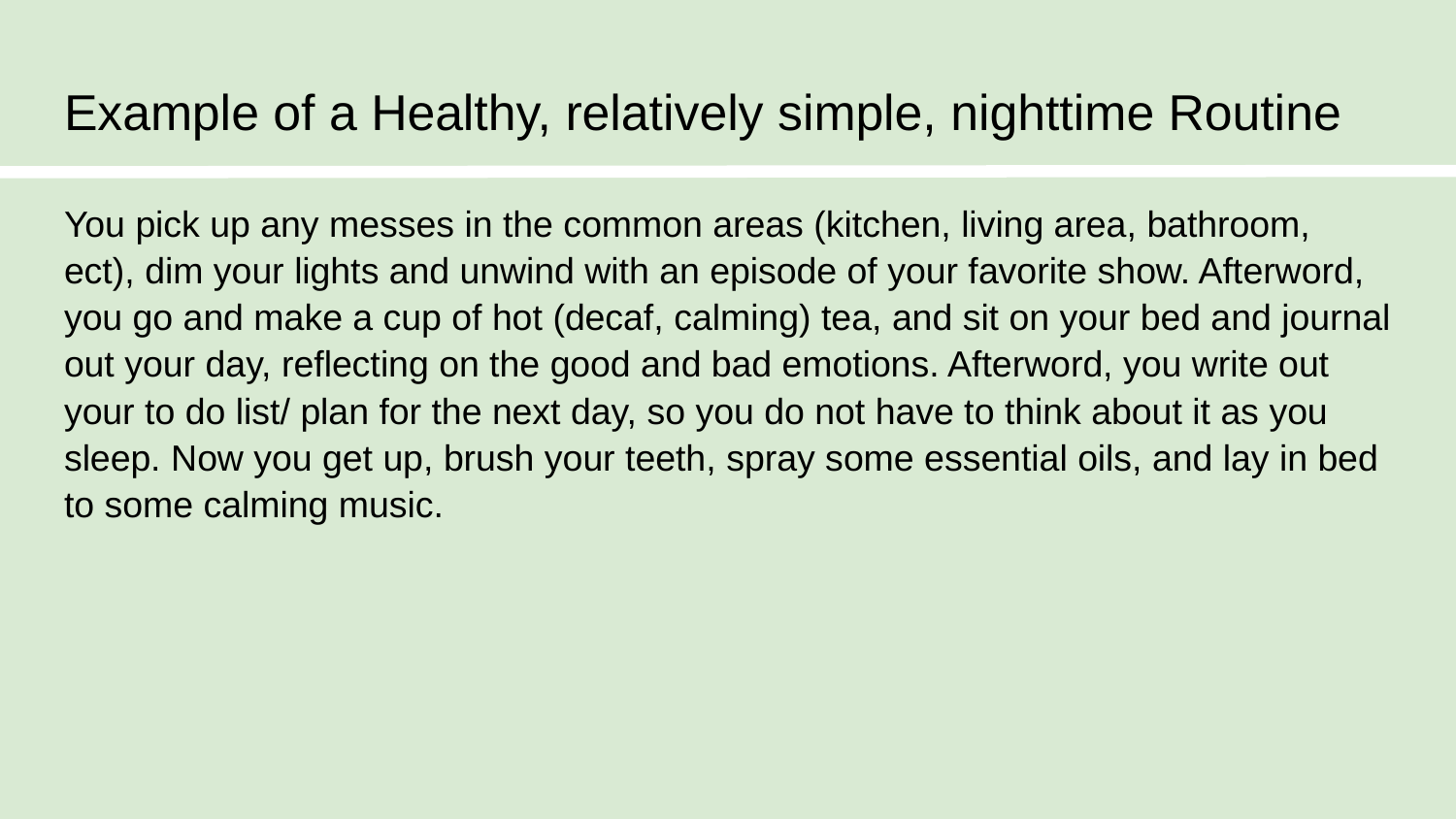

# Example of a Healthy, relatively simple, nighttime Routine

You pick up any messes in the common areas (kitchen, living area, bathroom, ect), dim your lights and unwind with an episode of your favorite show. Afterword, you go and make a cup of hot (decaf, calming) tea, and sit on your bed and journal out your day, reflecting on the good and bad emotions. Afterword, you write out your to do list/ plan for the next day, so you do not have to think about it as you sleep. Now you get up, brush your teeth, spray some essential oils, and lay in bed to some calming music.